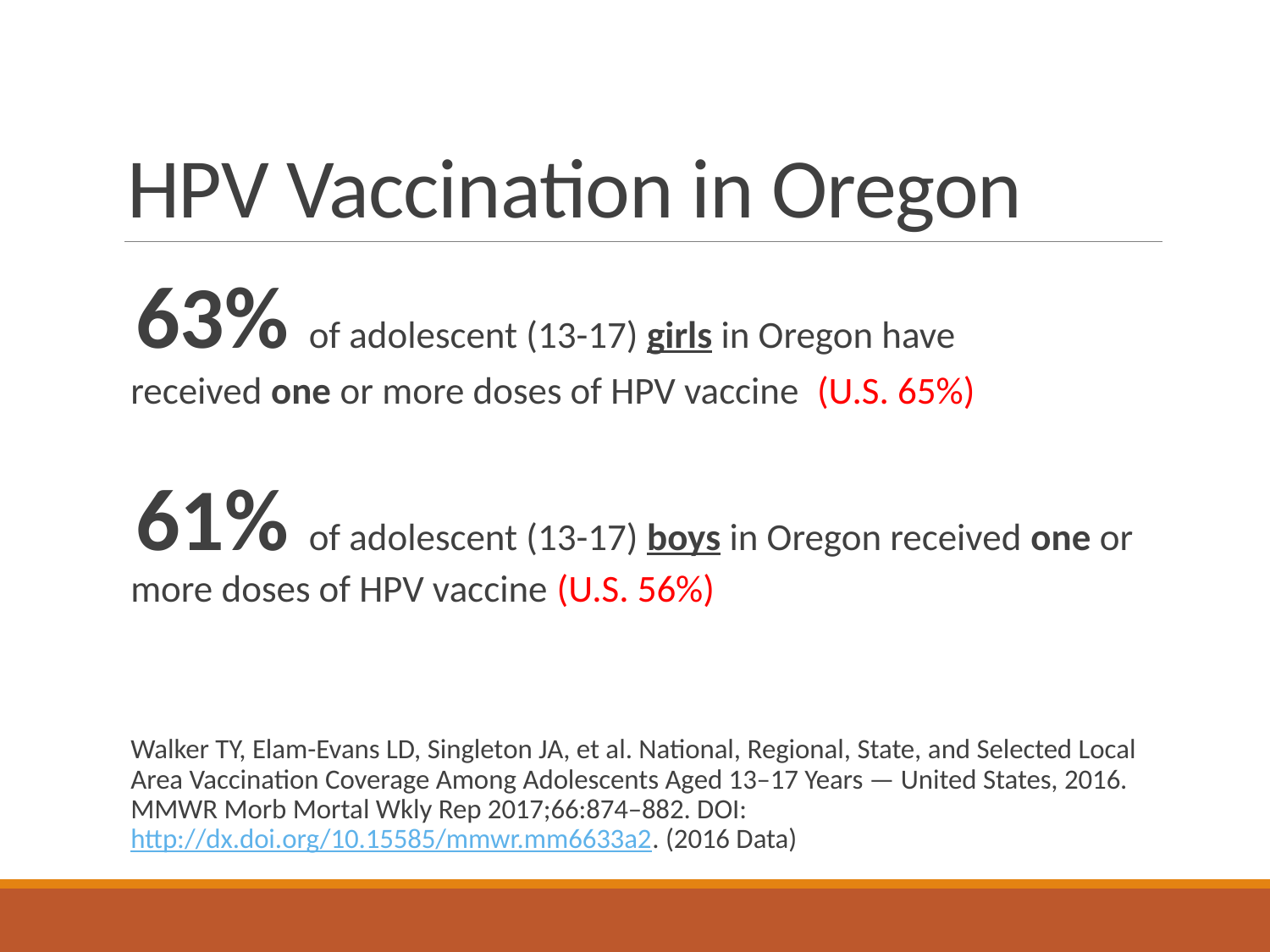

# HPV Vaccination in Oregon
63% of adolescent (13-17) girls in Oregon have
received one or more doses of HPV vaccine  (U.S. 65%)

61% of adolescent (13-17) boys in Oregon received one or more doses of HPV vaccine (U.S. 56%)

Walker TY, Elam-Evans LD, Singleton JA, et al. National, Regional, State, and Selected Local Area Vaccination Coverage Among Adolescents Aged 13–17 Years — United States, 2016. MMWR Morb Mortal Wkly Rep 2017;66:874–882. DOI: http://dx.doi.org/10.15585/mmwr.mm6633a2. (2016 Data)